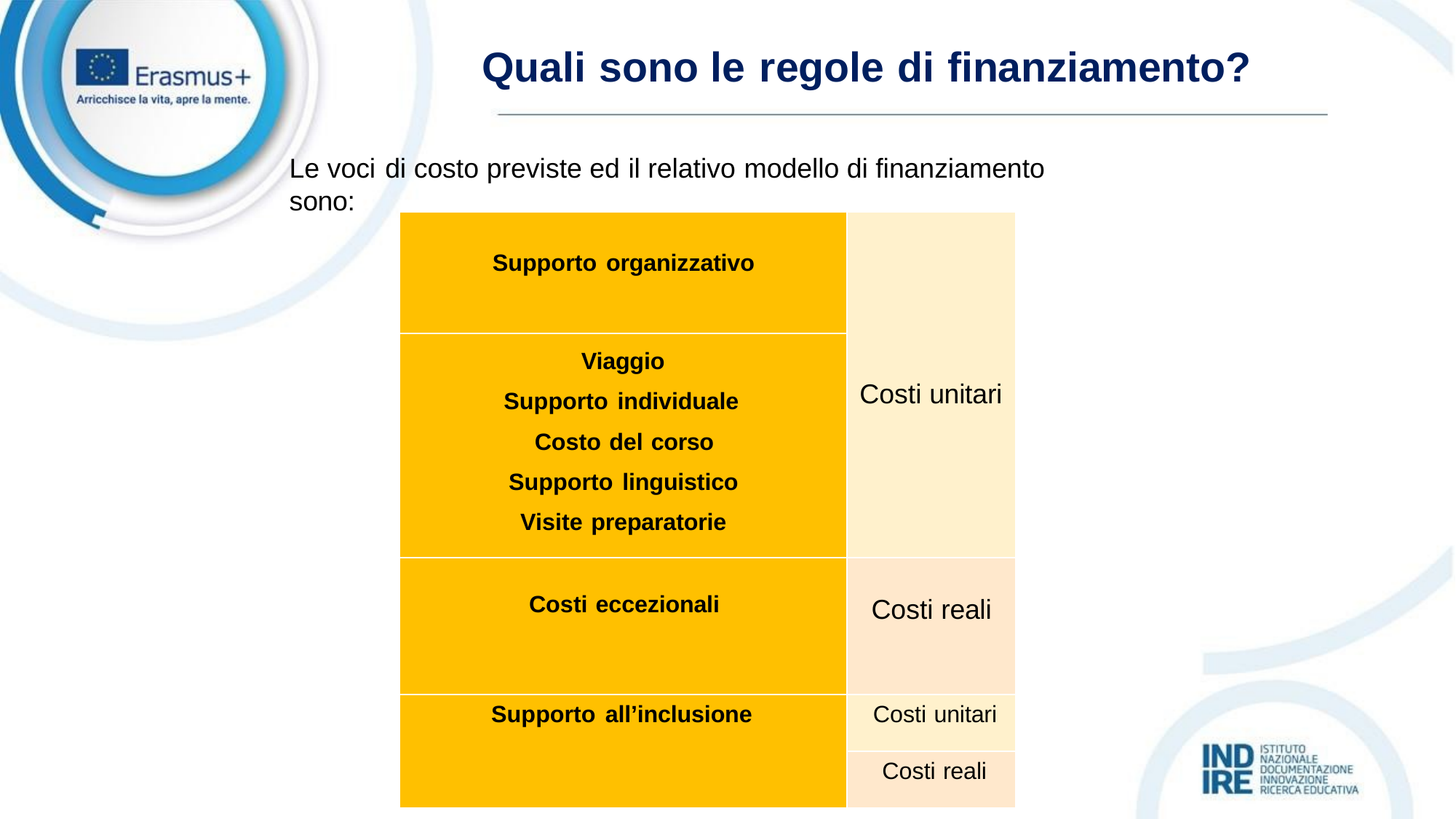

# Quali sono le regole di finanziamento?
Le voci di costo previste ed il relativo modello di finanziamento sono:
| Supporto organizzativo | Costi unitari |
| --- | --- |
| Viaggio Supporto individuale Costo del corso Supporto linguistico Visite preparatorie |  |
| Costi eccezionali | Costi reali |
| Supporto all’inclusione | Costi unitari |
|  | Costi reali |